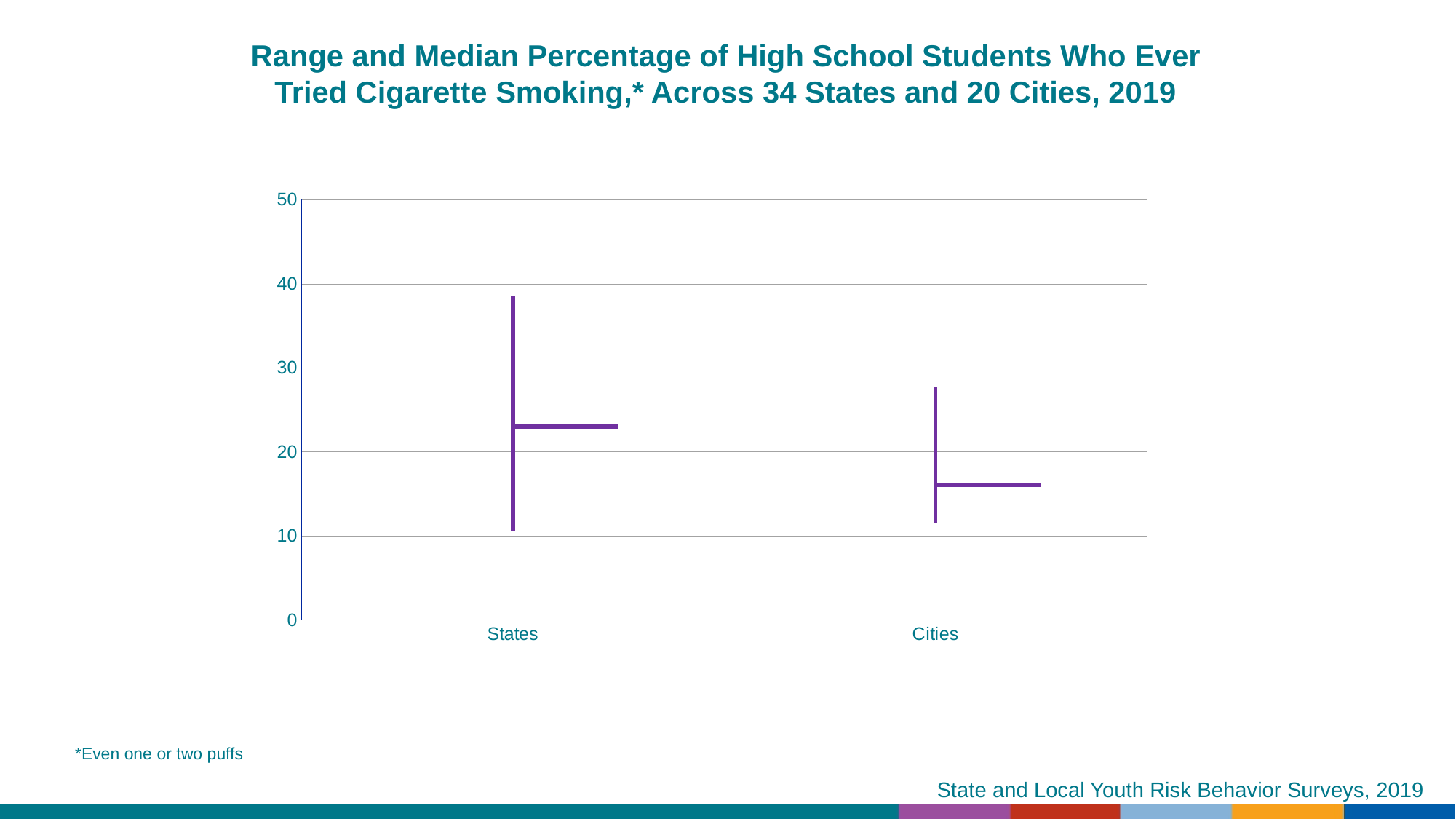

Range and Median Percentage of High School Students Who Ever Tried Cigarette Smoking,* Across 34 States and 20 Cities, 2019

[unsupported chart]

*Even one or two puffs
State and Local Youth Risk Behavior Surveys, 2019